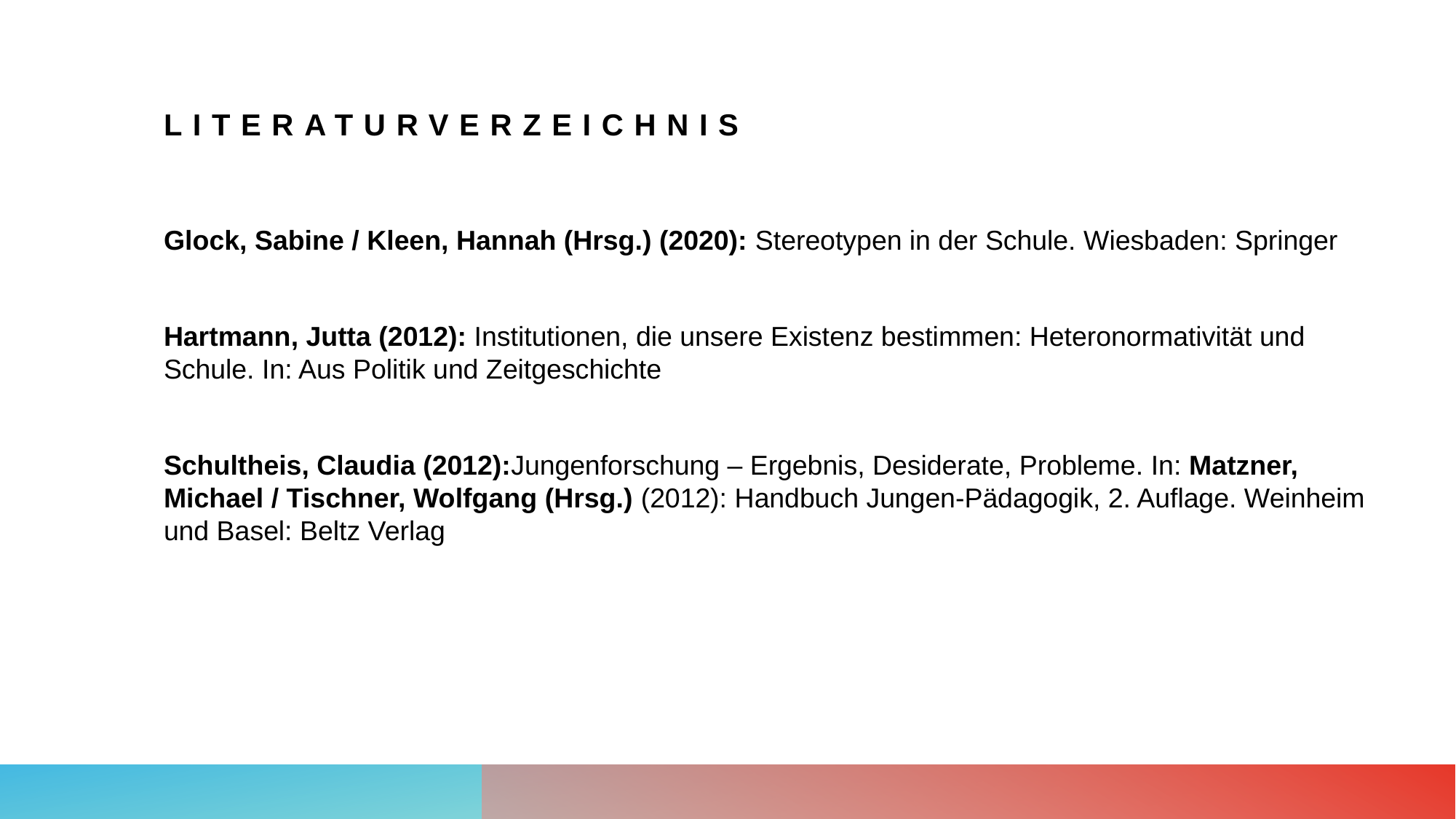

# Literaturverzeichnis

Glock, Sabine / Kleen, Hannah (Hrsg.) (2020): Stereotypen in der Schule. Wiesbaden: Springer

Hartmann, Jutta (2012): Institutionen, die unsere Existenz bestimmen: Heteronormativität und Schule. In: Aus Politik und Zeitgeschichte

Schultheis, Claudia (2012):Jungenforschung – Ergebnis, Desiderate, Probleme. In: Matzner, Michael / Tischner, Wolfgang (Hrsg.) (2012): Handbuch Jungen-Pädagogik, 2. Auflage. Weinheim und Basel: Beltz Verlag